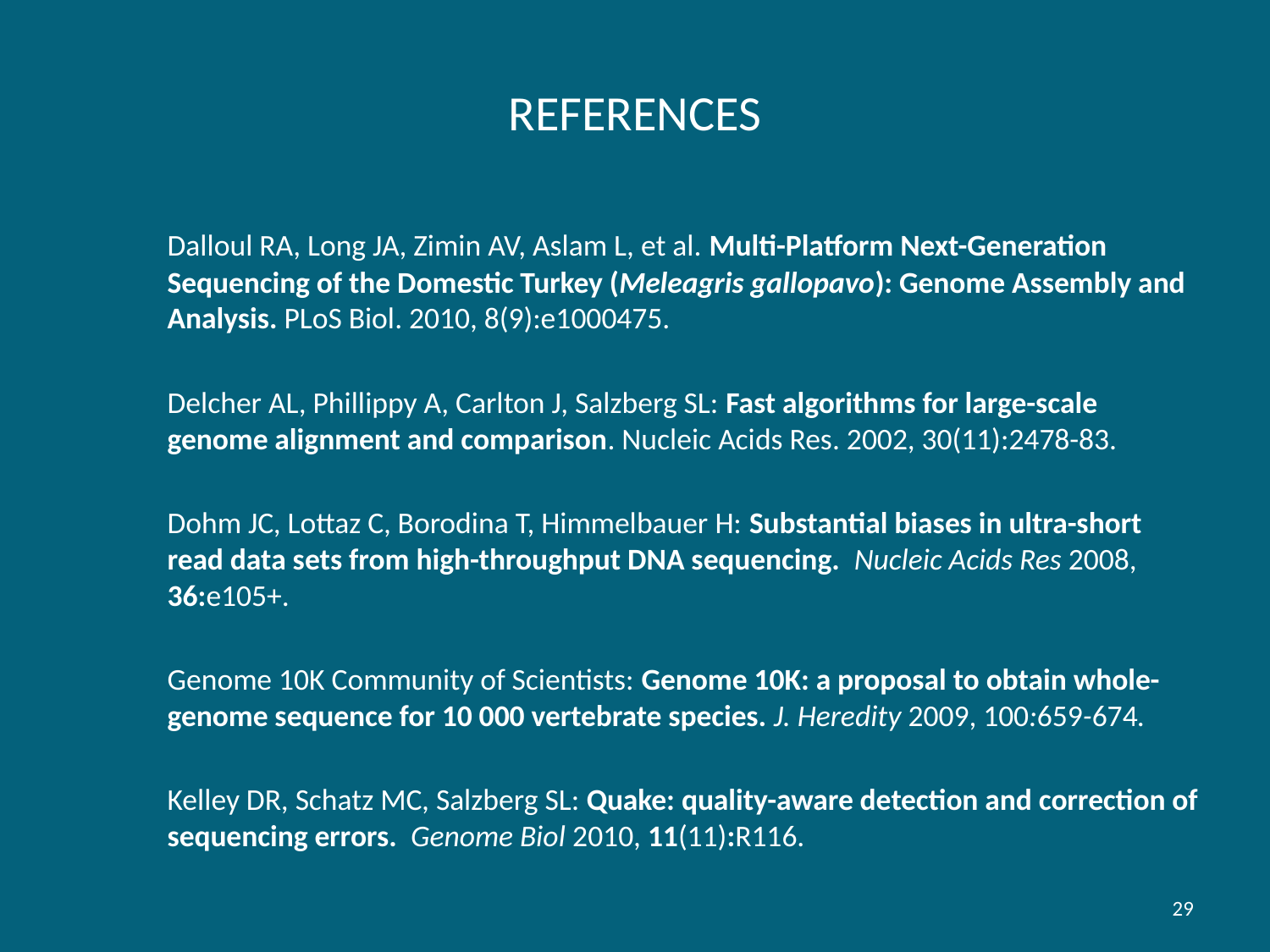

# REFERENCES

	Dalloul RA, Long JA, Zimin AV, Aslam L, et al. Multi-Platform Next-Generation Sequencing of the Domestic Turkey (Meleagris gallopavo): Genome Assembly and Analysis. PLoS Biol. 2010, 8(9):e1000475.

	Delcher AL, Phillippy A, Carlton J, Salzberg SL: Fast algorithms for large-scale genome alignment and comparison. Nucleic Acids Res. 2002, 30(11):2478-83.

	Dohm JC, Lottaz C, Borodina T, Himmelbauer H: Substantial biases in ultra-short read data sets from high-throughput DNA sequencing.  Nucleic Acids Res 2008, 36:e105+.

	Genome 10K Community of Scientists: Genome 10K: a proposal to obtain whole-genome sequence for 10 000 vertebrate species. J. Heredity 2009, 100:659-674.

	Kelley DR, Schatz MC, Salzberg SL: Quake: quality-aware detection and correction of sequencing errors.  Genome Biol 2010, 11(11):R116.

29